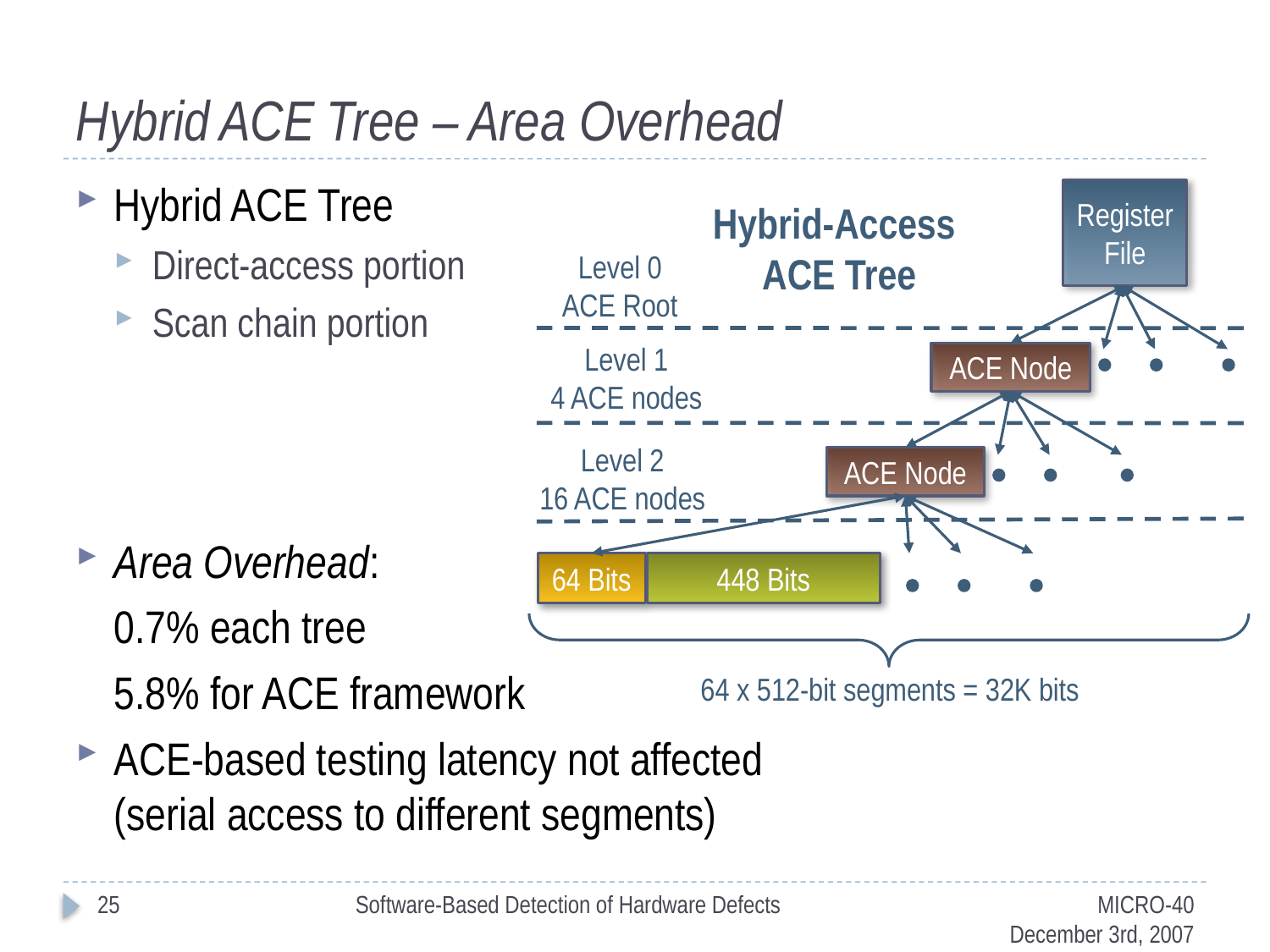

# Hybrid ACE Tree – Area Overhead
Hybrid ACE Tree
Direct-access portion
Scan chain portion

Area Overhead:
	0.7% each tree
	5.8% for ACE framework
ACE-based testing latency not affected                                   (serial access to different segments)
Register File
Level 0
ACE Root
Level 1
4 ACE nodes
ACE Node

Level 2
16 ACE nodes
ACE Node

448 Bits
64 Bits

Hybrid-Access
ACE Tree

64 x 512-bit segments = 32K bits
25
Software-Based Detection of Hardware Defects
MICRO-40
December 3rd, 2007